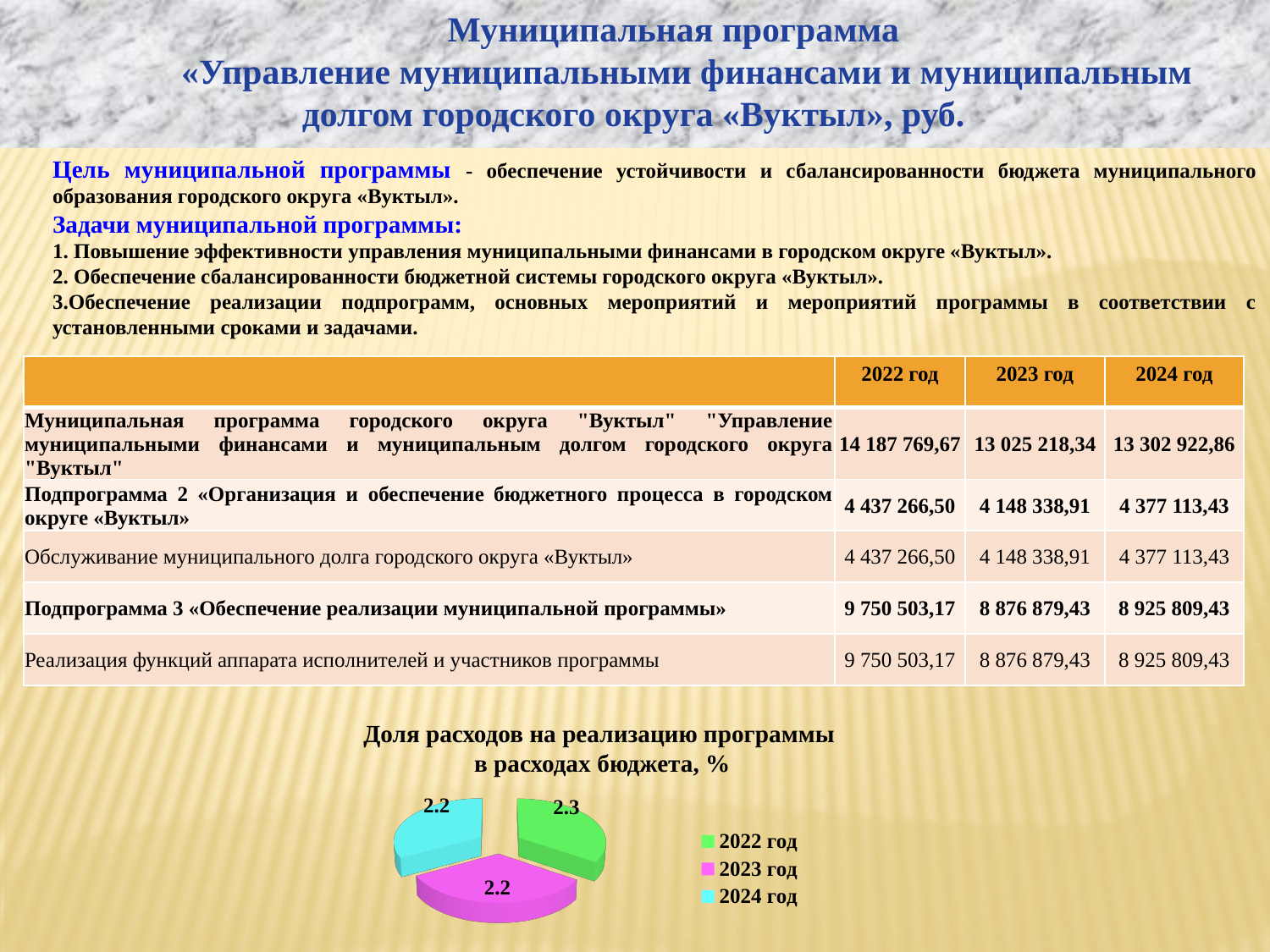

Муниципальная программа
            «Управление муниципальными финансами и муниципальным долгом городского округа «Вуктыл», руб.

Цель муниципальной программы - обеспечение устойчивости и сбалансированности бюджета муниципального образования городского округа «Вуктыл».
Задачи муниципальной программы:
1. Повышение эффективности управления муниципальными финансами в городском округе «Вуктыл».
2. Обеспечение сбалансированности бюджетной системы городского округа «Вуктыл».
3.Обеспечение реализации подпрограмм, основных мероприятий и мероприятий программы в соответствии с установленными сроками и задачами.
|  | 2022 год | 2023 год | 2024 год |
| --- | --- | --- | --- |
| Муниципальная программа городского округа "Вуктыл" "Управление муниципальными финансами и муниципальным долгом городского округа "Вуктыл" | 14 187 769,67 | 13 025 218,34 | 13 302 922,86 |
| Подпрограмма 2 «Организация и обеспечение бюджетного процесса в городском округе «Вуктыл» | 4 437 266,50 | 4 148 338,91 | 4 377 113,43 |
| Обслуживание муниципального долга городского округа «Вуктыл» | 4 437 266,50 | 4 148 338,91 | 4 377 113,43 |
| Подпрограмма 3 «Обеспечение реализации муниципальной программы» | 9 750 503,17 | 8 876 879,43 | 8 925 809,43 |
| Реализация функций аппарата исполнителей и участников программы | 9 750 503,17 | 8 876 879,43 | 8 925 809,43 |
Доля расходов на реализацию программы
в расходах бюджета, %

[unsupported chart]